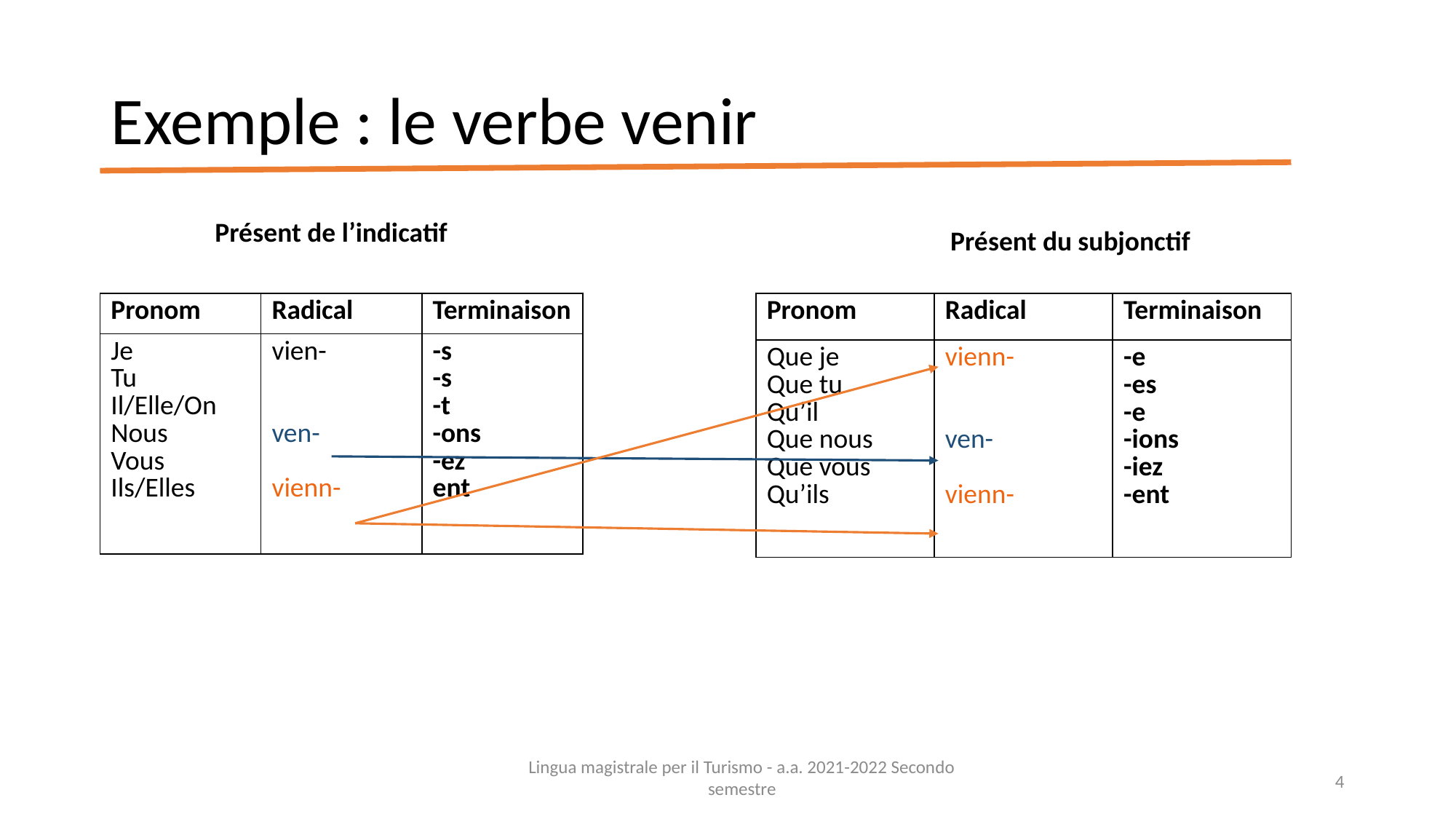

# Exemple : le verbe venir
Présent de l’indicatif

Présent du subjonctif
| Pronom | Radical | Terminaison |
| --- | --- | --- |
| Je Tu Il/Elle/On Nous Vous Ils/Elles | vien- ven- vienn- | -s -s -t -ons -ez ent |
| Pronom | Radical | Terminaison |
| --- | --- | --- |
| Que je Que tu Qu’il Que nous Que vous Qu’ils | vienn- ven- vienn- | -e -es -e -ions -iez -ent |
4
Lingua magistrale per il Turismo - a.a. 2021-2022 Secondo semestre